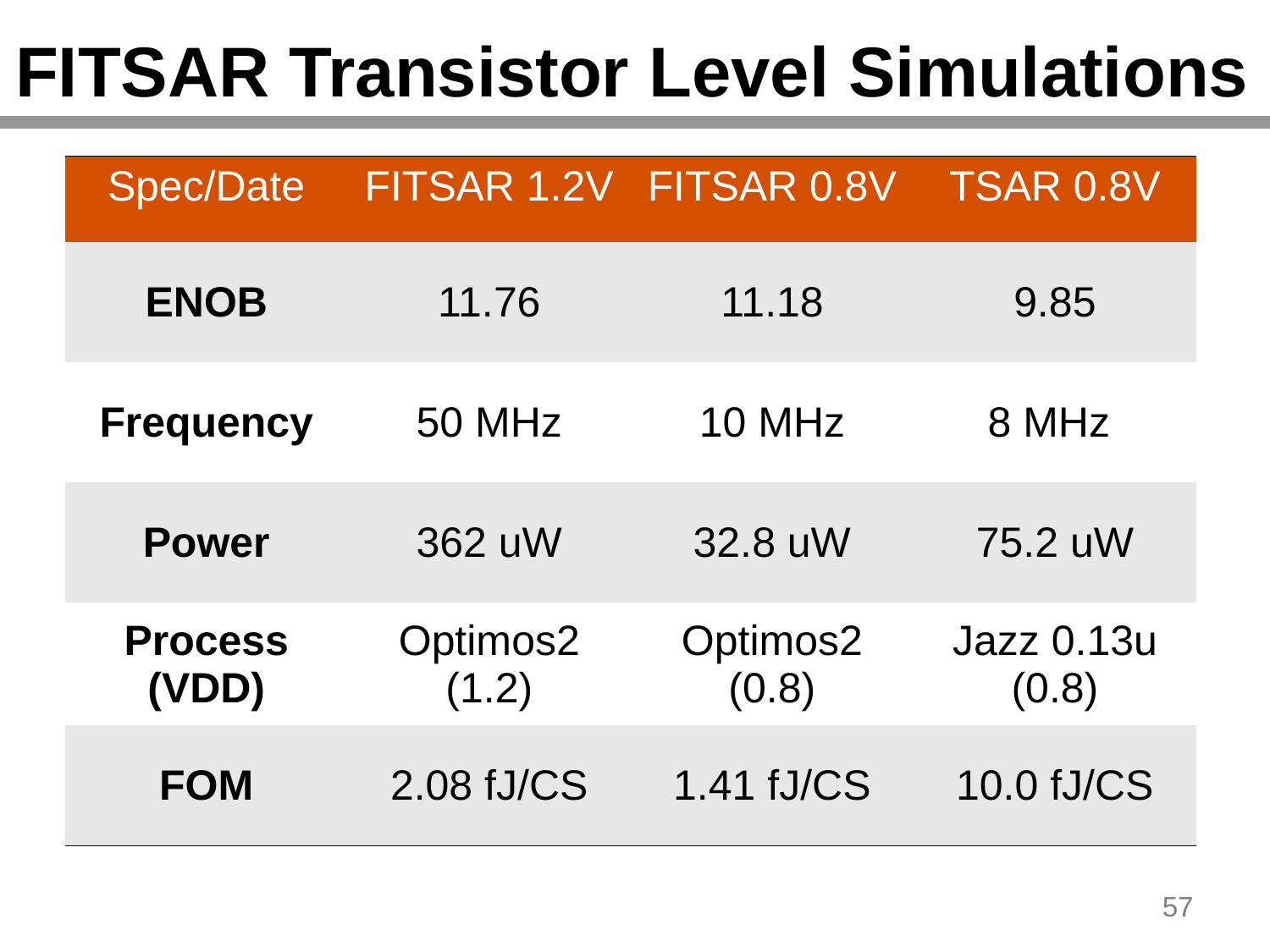

# FITSAR Transistor Level Simulations
| Spec/Date | FITSAR 1.2V | FITSAR 0.8V | TSAR 0.8V |
| --- | --- | --- | --- |
| ENOB | 11.76 | 11.18 | 9.85 |
| Frequency | 50 MHz | 10 MHz | 8 MHz |
| Power | 362 uW | 32.8 uW | 75.2 uW |
| Process (VDD) | Optimos2 (1.2) | Optimos2 (0.8) | Jazz 0.13u (0.8) |
| FOM | 2.08 fJ/CS | 1.41 fJ/CS | 10.0 fJ/CS |
57